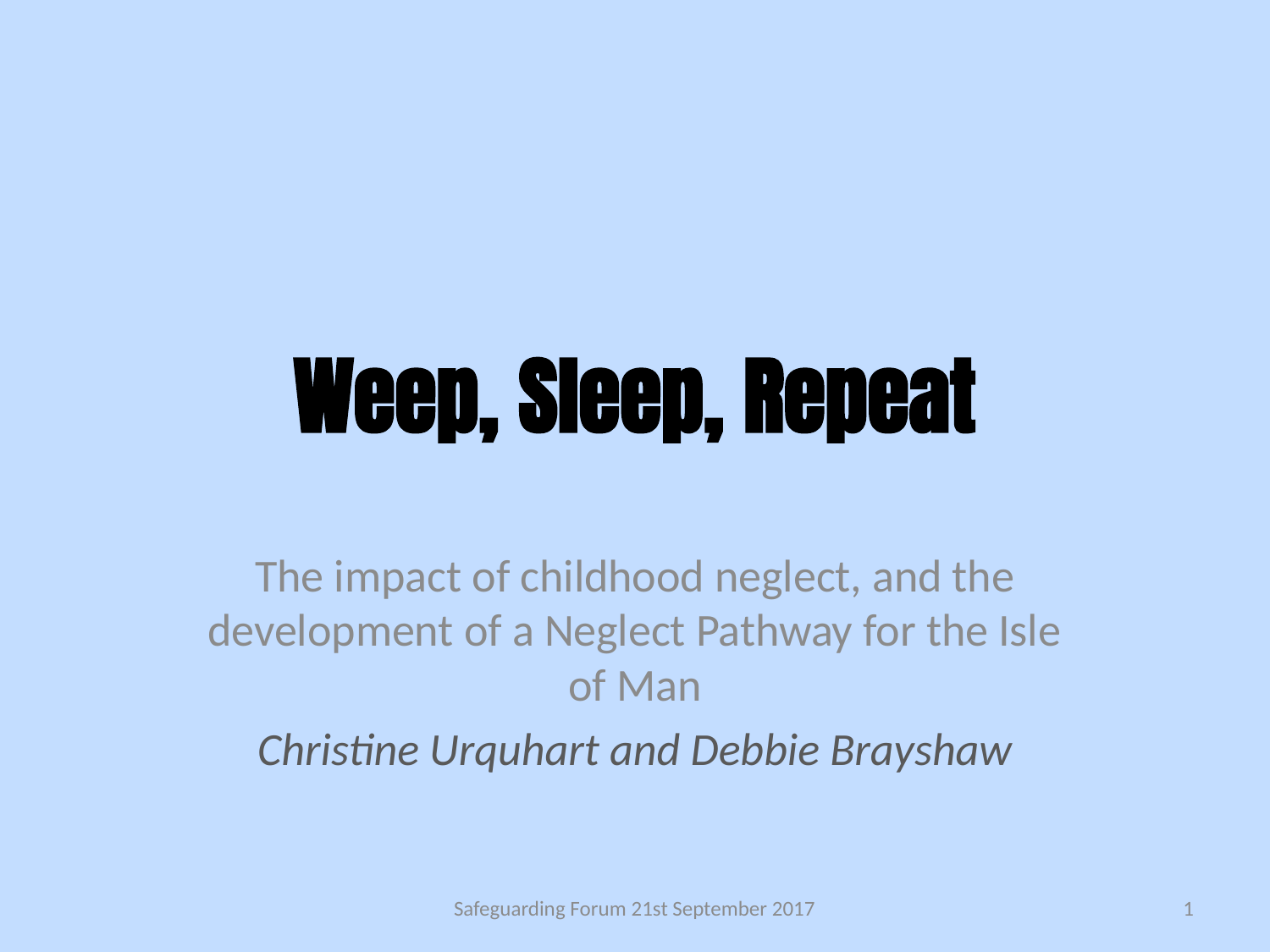

# Weep, Sleep, Repeat
The impact of childhood neglect, and the development of a Neglect Pathway for the Isle of Man
Christine Urquhart and Debbie Brayshaw
Safeguarding Forum 21st September 2017
1